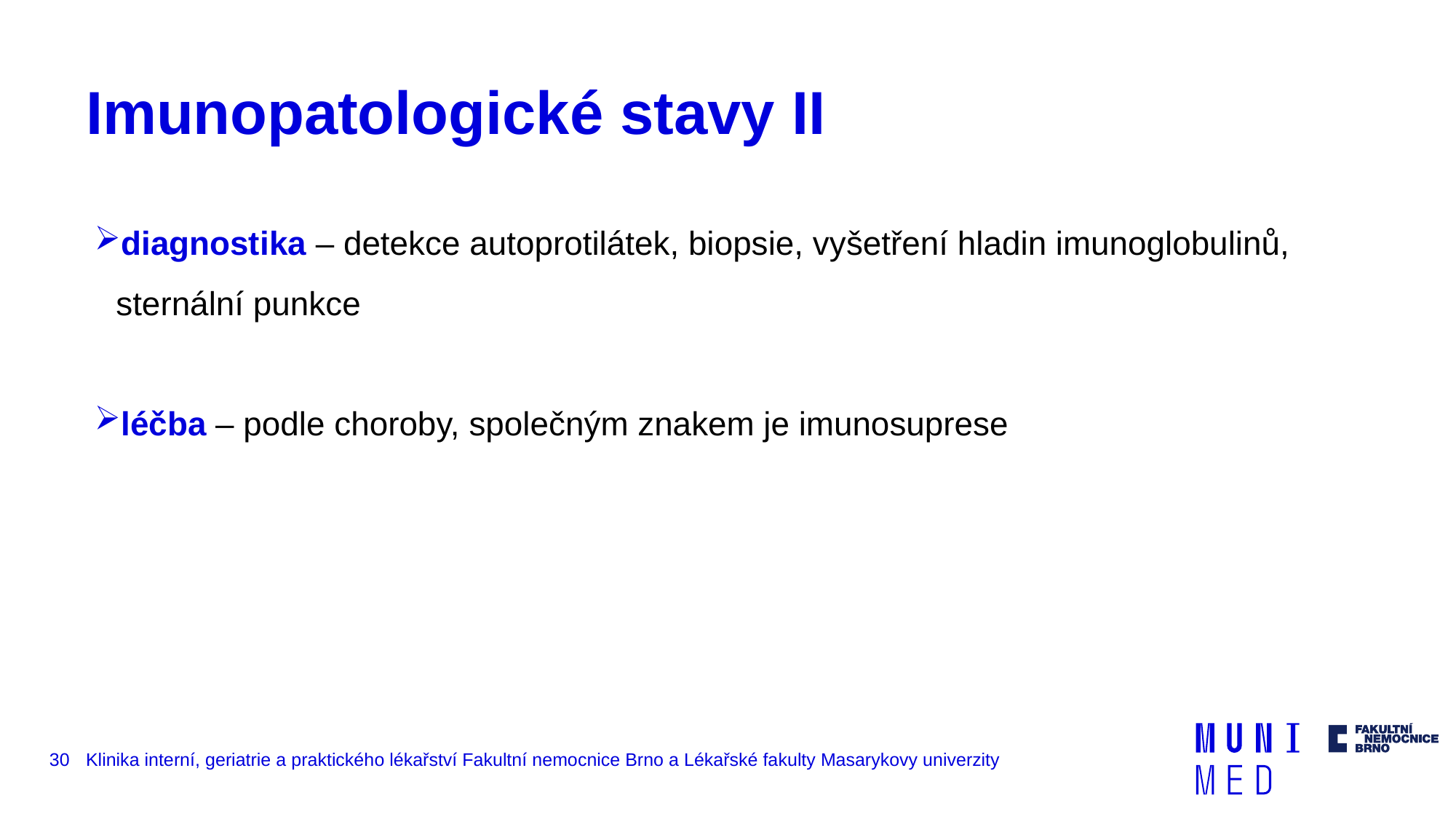

# Imunopatologické stavy II
diagnostika – detekce autoprotilátek, biopsie, vyšetření hladin imunoglobulinů, sternální punkce

léčba – podle choroby, společným znakem je imunosuprese
30
Klinika interní, geriatrie a praktického lékařství Fakultní nemocnice Brno a Lékařské fakulty Masarykovy univerzity